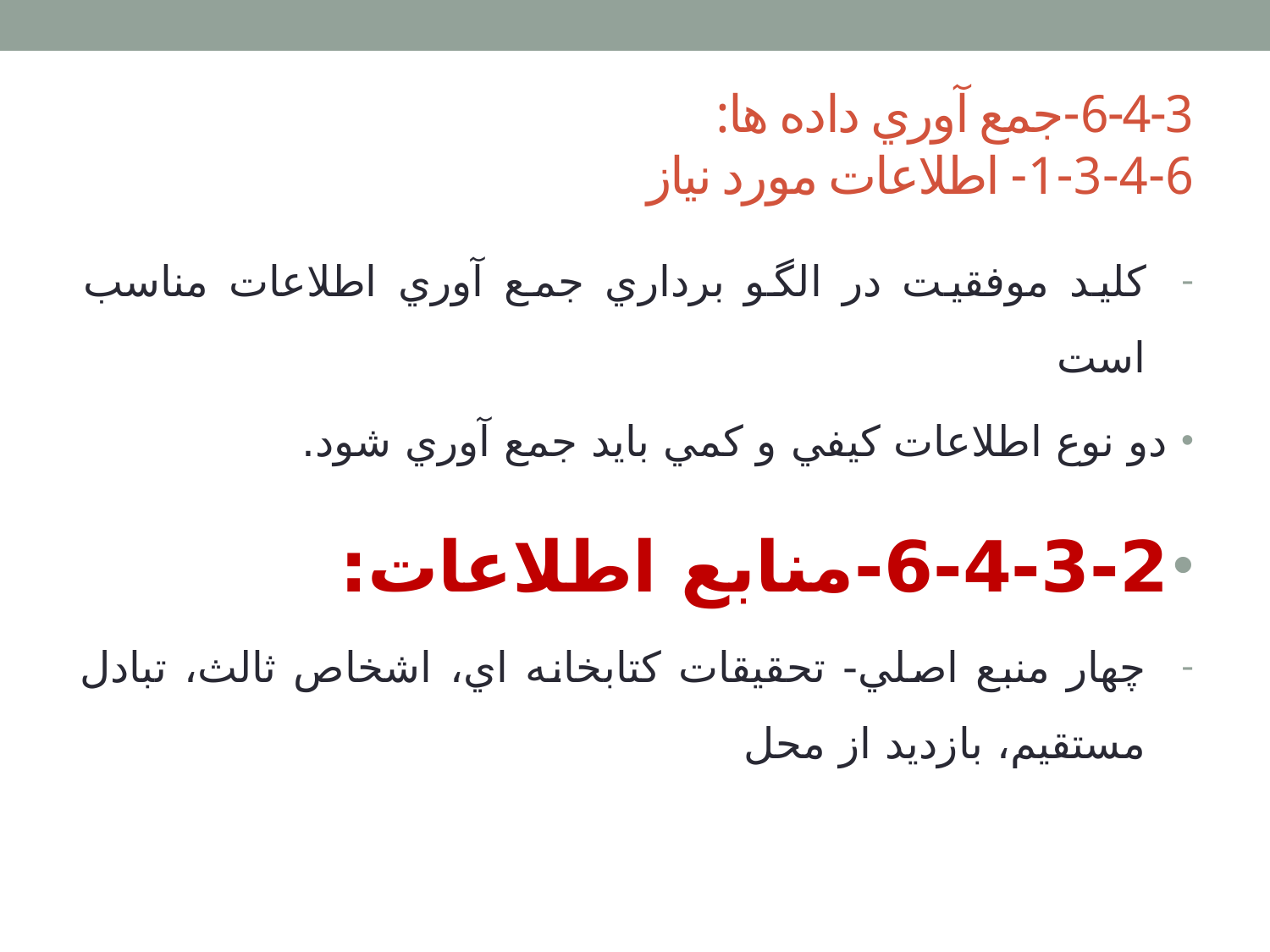

# 6-4-3-جمع آوري داده ها: 6-4-3-1- اطلاعات مورد نیاز
كليد موفقيت در الگو برداري جمع آوري اطلاعات مناسب است
دو نوع اطلاعات كيفي و كمي بايد جمع آوري شود.
6-4-3-2-منابع اطلاعات:
چهار منبع اصلي- تحقيقات كتابخانه اي، اشخاص ثالث، تبادل مستقيم، بازديد از محل